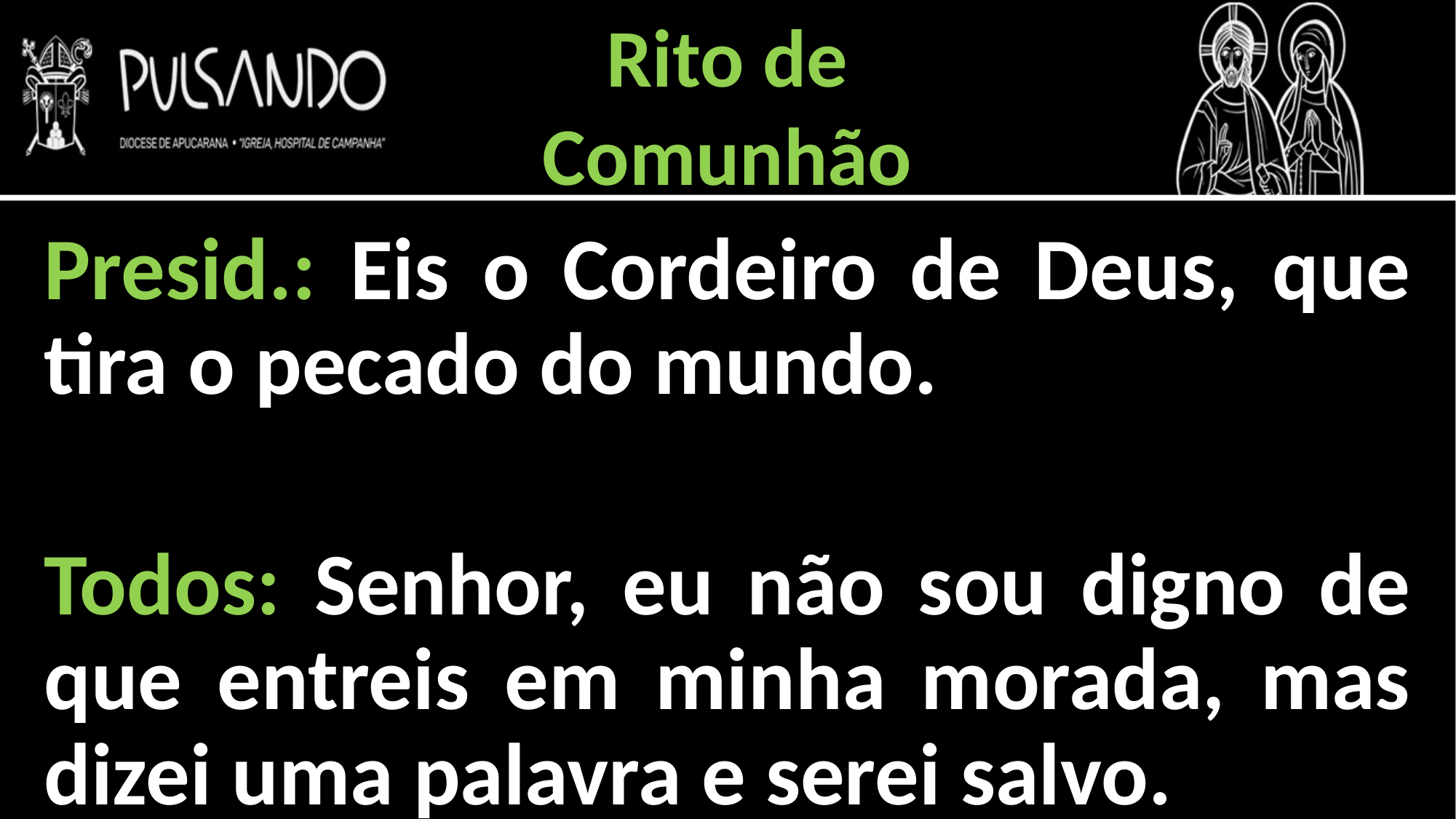

Rito de
Comunhão
Presid.: Eis o Cordeiro de Deus, que tira o pecado do mundo.

Todos: Senhor, eu não sou digno de que entreis em minha morada, mas dizei uma palavra e serei salvo.